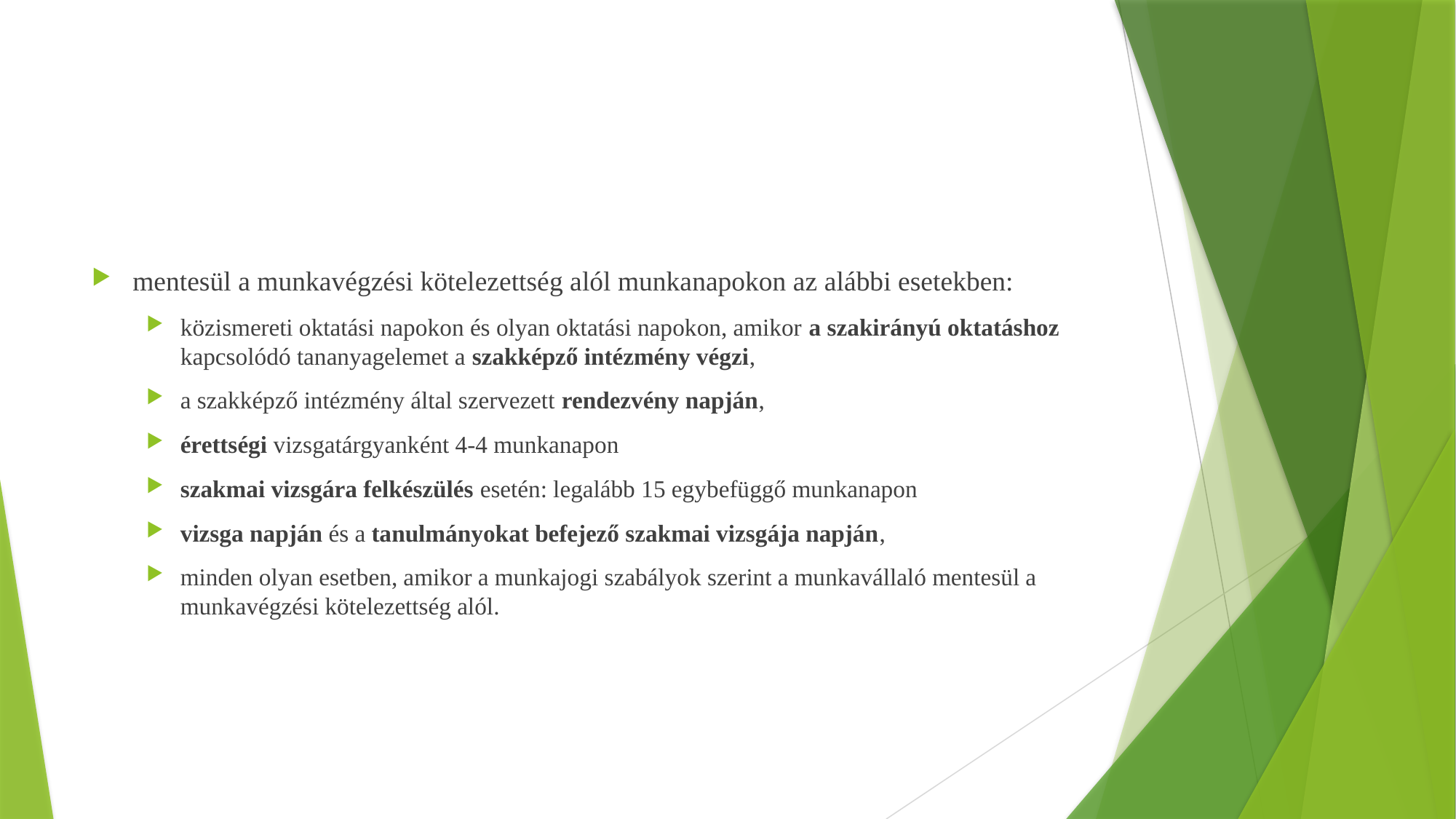

#
mentesül a munkavégzési kötelezettség alól munkanapokon az alábbi esetekben:
közismereti oktatási napokon és olyan oktatási napokon, amikor a szakirányú oktatáshoz kapcsolódó tananyagelemet a szakképző intézmény végzi,
a szakképző intézmény által szervezett rendezvény napján,
érettségi vizsgatárgyanként 4-4 munkanapon
szakmai vizsgára felkészülés esetén: legalább 15 egybefüggő munkanapon
vizsga napján és a tanulmányokat befejező szakmai vizsgája napján,
minden olyan esetben, amikor a munkajogi szabályok szerint a munkavállaló mentesül a munkavégzési kötelezettség alól.